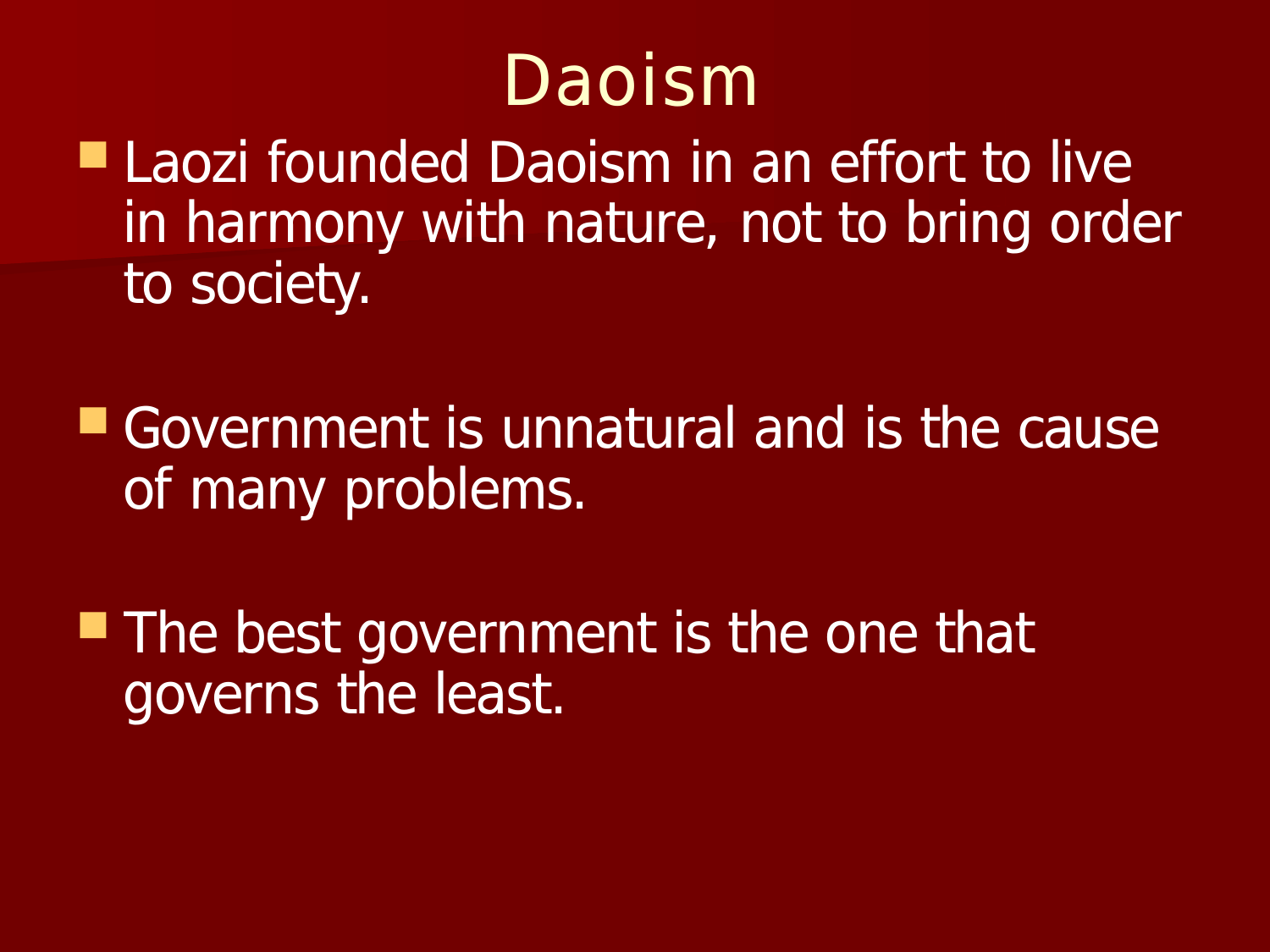

# Daoism
Laozi founded Daoism in an effort to live in harmony with nature, not to bring order to society.

Government is unnatural and is the cause of many problems.

The best government is the one that governs the least.